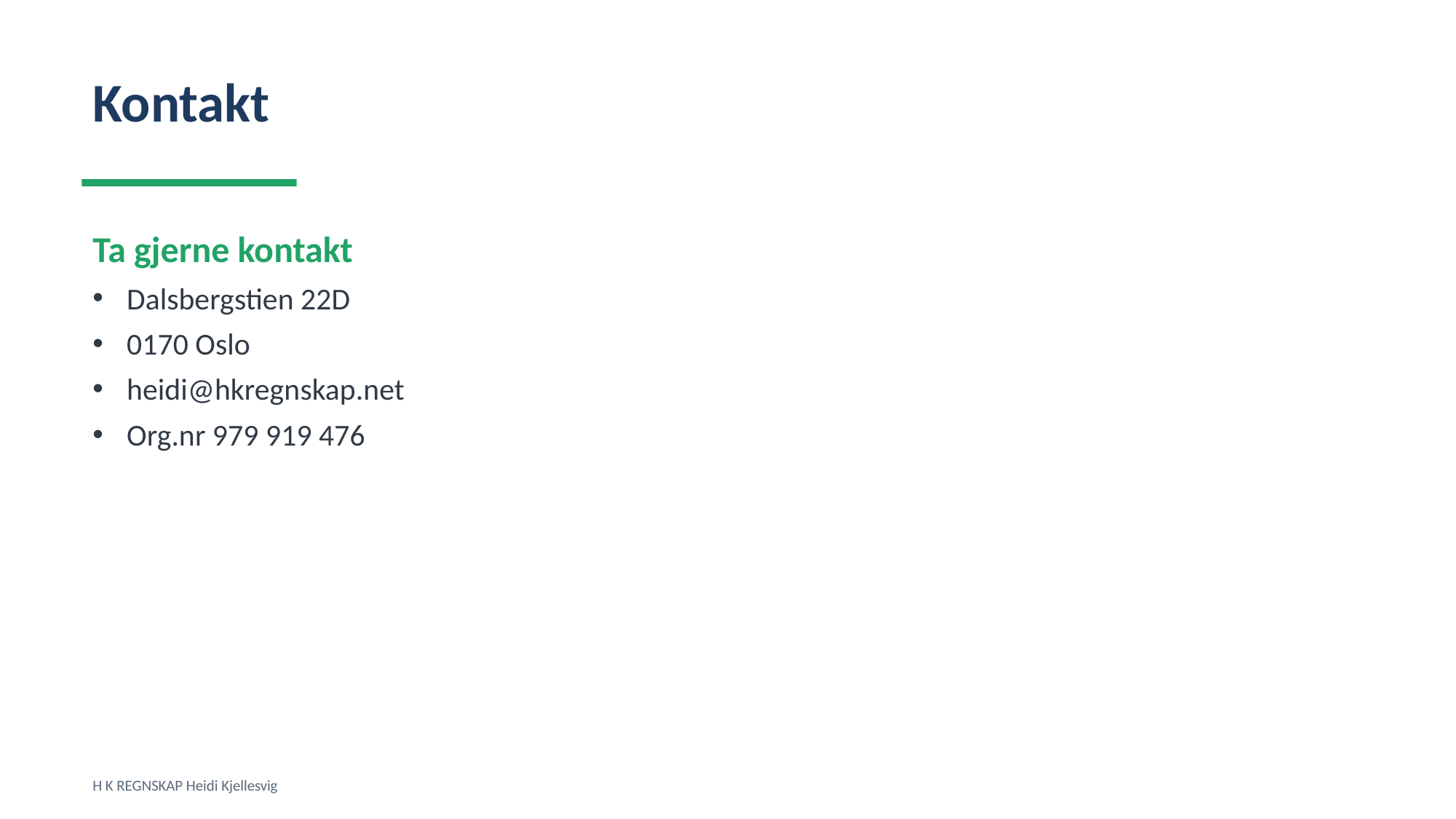

Kontakt

Ta gjerne kontakt
Dalsbergstien 22D
0170 Oslo
heidi@hkregnskap.net
Org.nr 979 919 476
H K REGNSKAP Heidi Kjellesvig